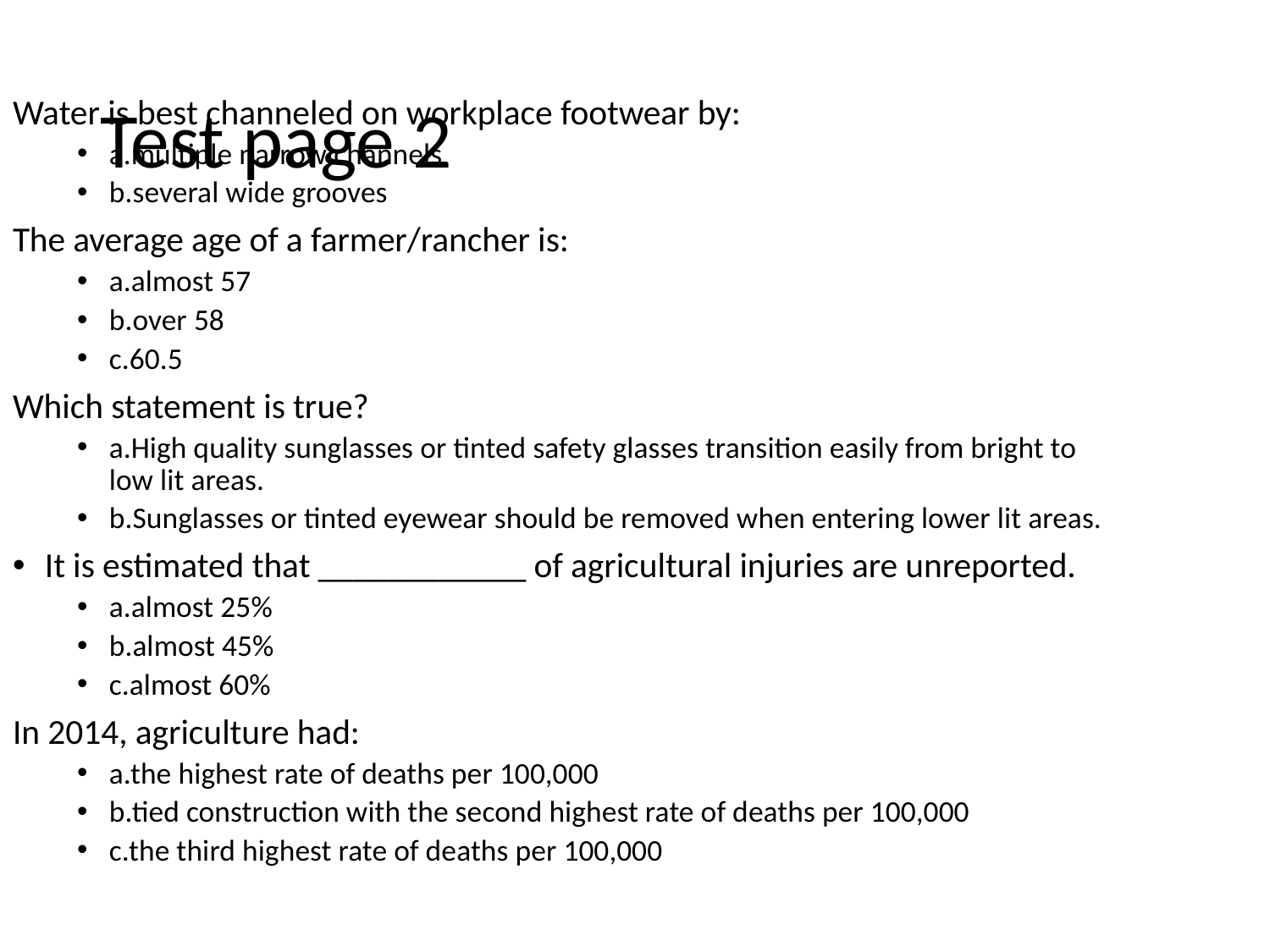

# Test page 2
Water is best channeled on workplace footwear by:
a.multiple narrow channels
b.several wide grooves
The average age of a farmer/rancher is:
a.almost 57
b.over 58
c.60.5
Which statement is true?
a.High quality sunglasses or tinted safety glasses transition easily from bright to low lit areas.
b.Sunglasses or tinted eyewear should be removed when entering lower lit areas.
It is estimated that ____________ of agricultural injuries are unreported.
a.almost 25%
b.almost 45%
c.almost 60%
In 2014, agriculture had:
a.the highest rate of deaths per 100,000
b.tied construction with the second highest rate of deaths per 100,000
c.the third highest rate of deaths per 100,000